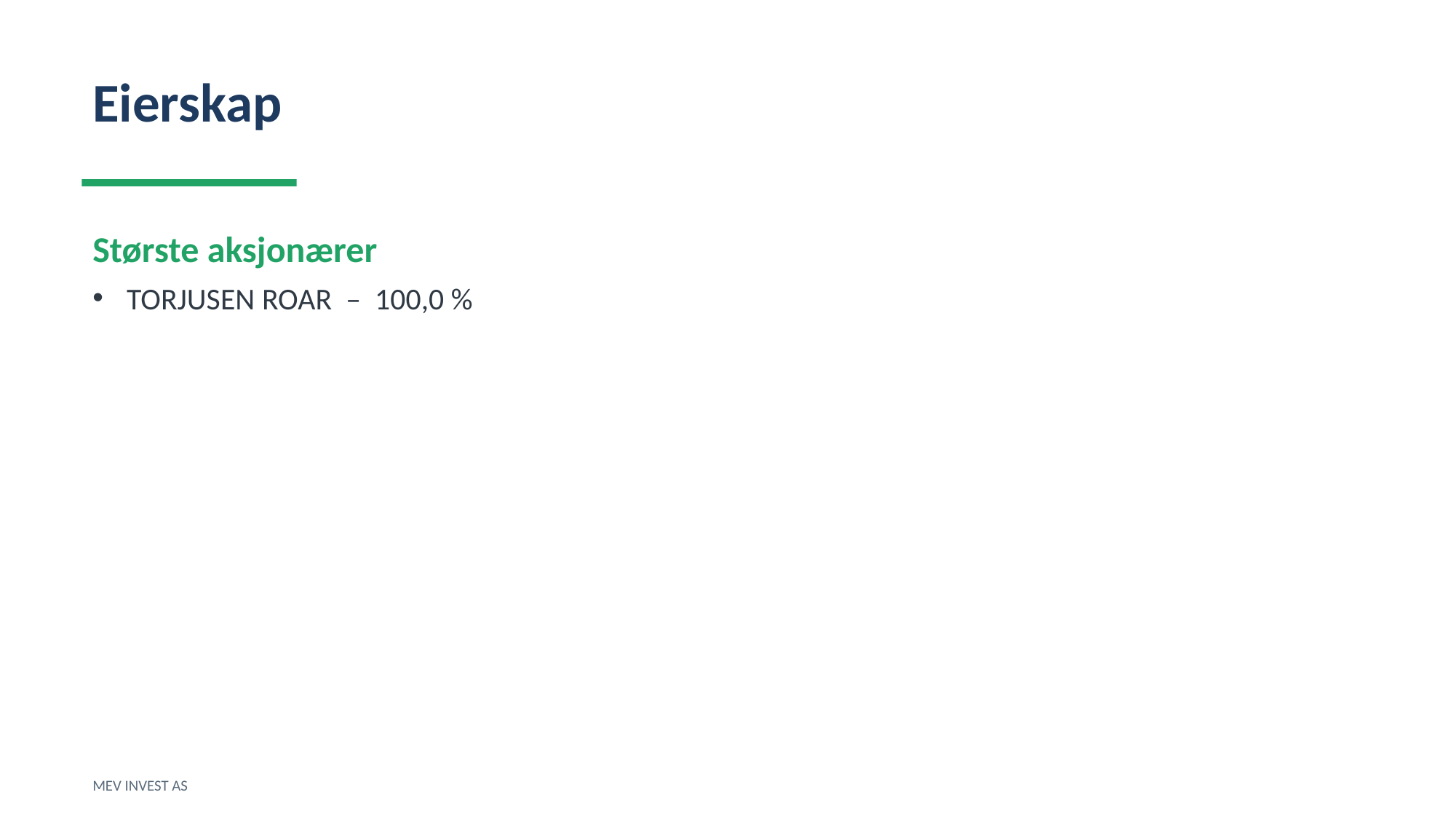

Eierskap

Største aksjonærer
TORJUSEN ROAR  –  100,0 %
MEV INVEST AS